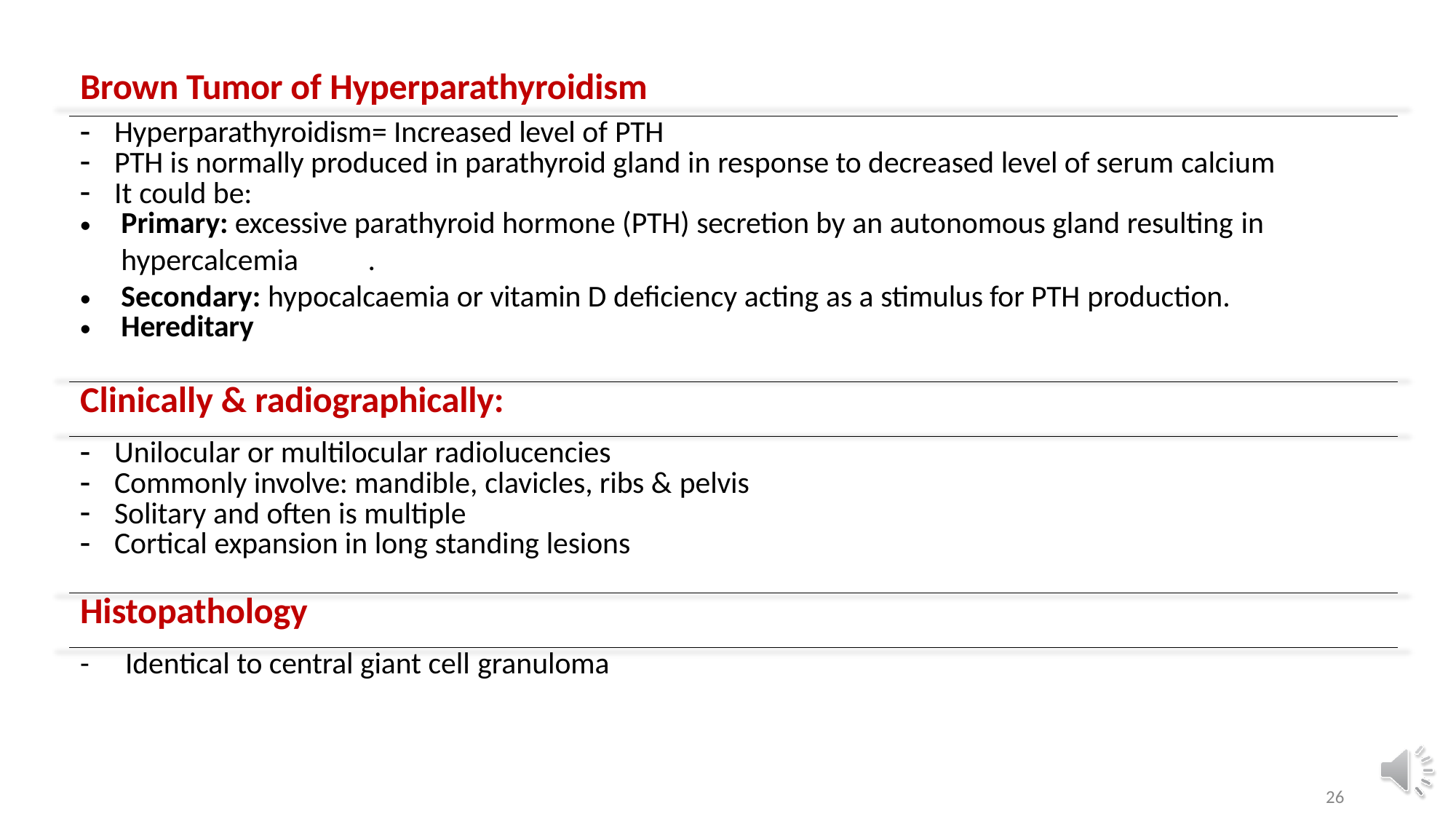

| Brown Tumor of Hyperparathyroidism |
| --- |
| Hyperparathyroidism= Increased level of PTH PTH is normally produced in parathyroid gland in response to decreased level of serum calcium It could be: Primary: excessive parathyroid hormone (PTH) secretion by an autonomous gland resulting in hypercalcemia . Secondary: hypocalcaemia or vitamin D deficiency acting as a stimulus for PTH production. Hereditary |
| Clinically & radiographically: |
| Unilocular or multilocular radiolucencies Commonly involve: mandible, clavicles, ribs & pelvis Solitary and often is multiple Cortical expansion in long standing lesions |
| Histopathology |
| - Identical to central giant cell granuloma |

26